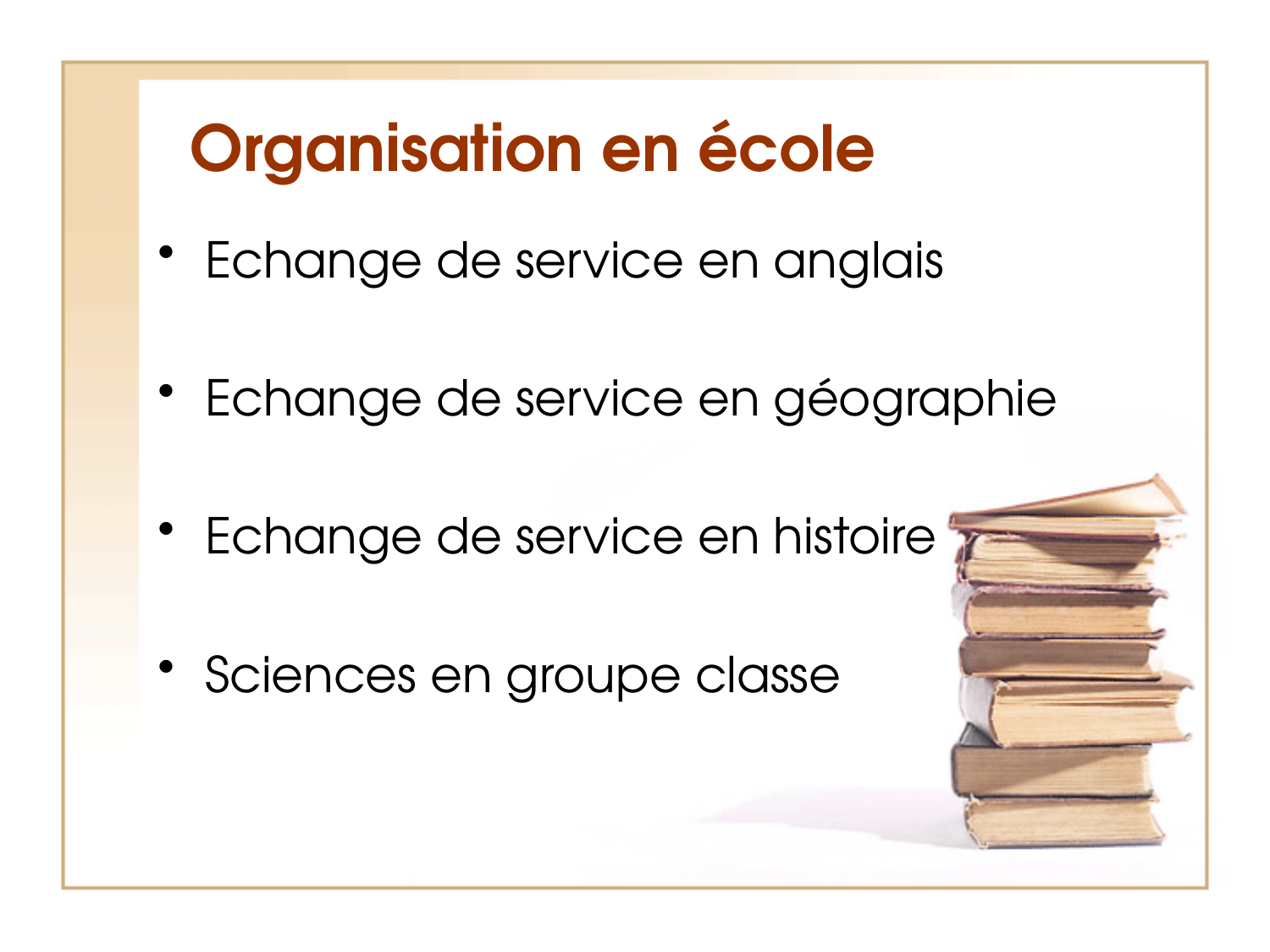

# Organisation en école
Echange de service en anglais

Echange de service en géographie

Echange de service en histoire

Sciences en groupe classe